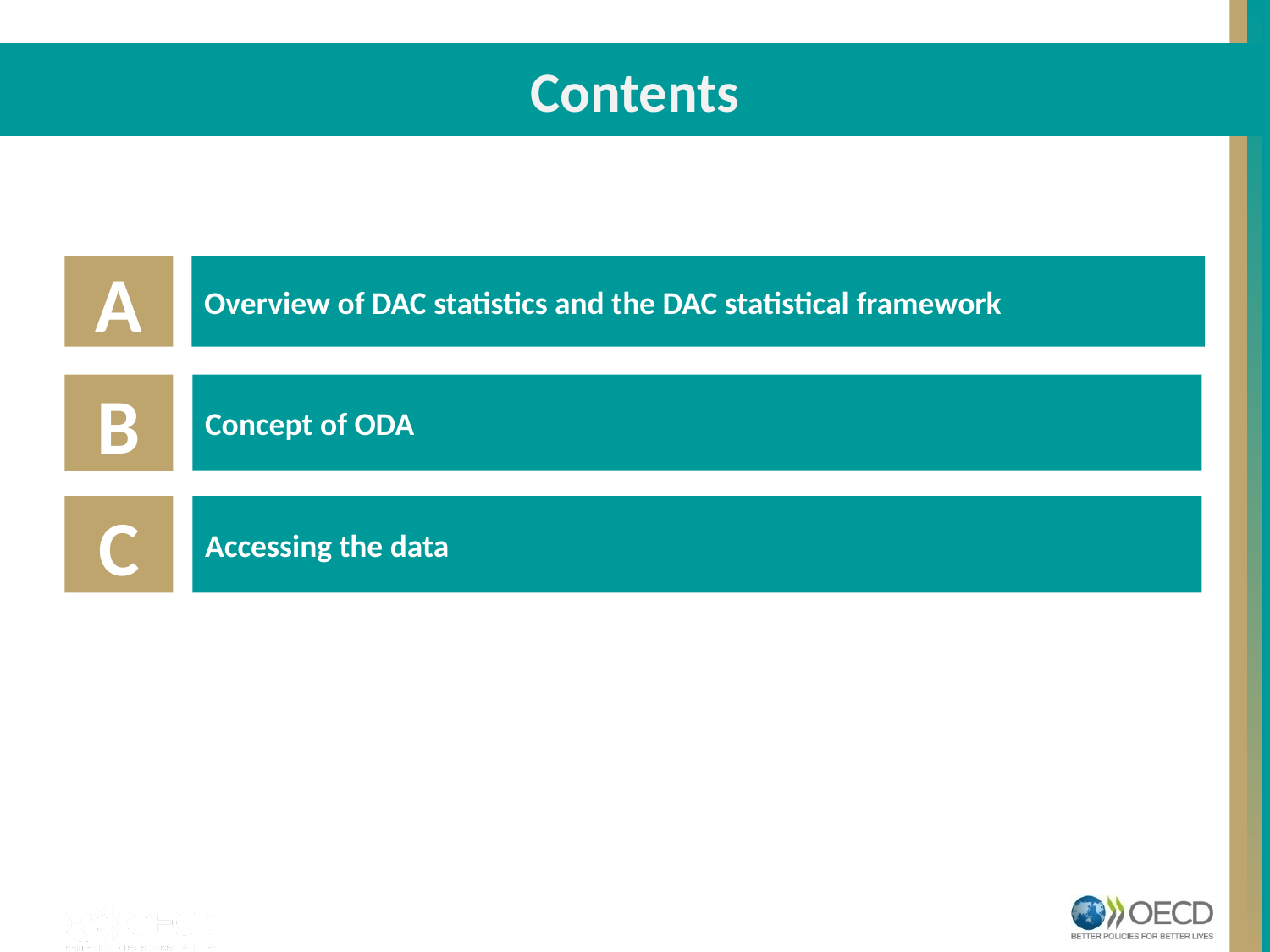

# Contents
A
Overview of DAC statistics and the DAC statistical framework
B
Concept of ODA
C
Accessing the data